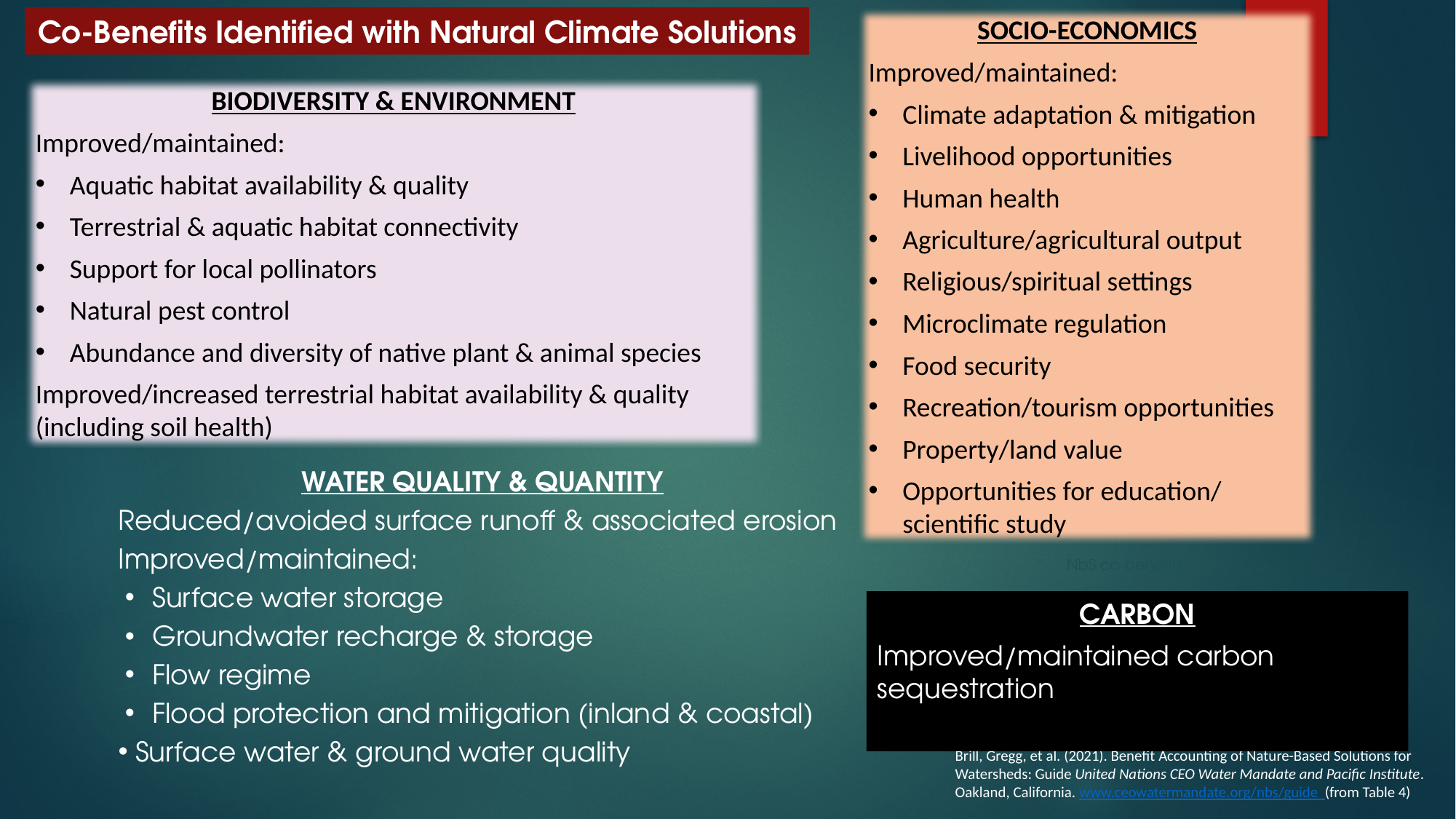

Co-Benefits Identified with Natural Climate Solutions
SOCIO-ECONOMICS
Improved/maintained:
Climate adaptation & mitigation
Livelihood opportunities
Human health
Agriculture/agricultural output
Religious/spiritual settings
Microclimate regulation
Food security
Recreation/tourism opportunities
Property/land value
Opportunities for education/ scientific study
BIODIVERSITY & ENVIRONMENT
Improved/maintained:
Aquatic habitat availability & quality
Terrestrial & aquatic habitat connectivity
Support for local pollinators
Natural pest control
Abundance and diversity of native plant & animal species
Improved/increased terrestrial habitat availability & quality        (including soil health)
WATER QUALITY & QUANTITY
Reduced/avoided surface runoff & associated erosion
Improved/maintained:
Surface water storage
Groundwater recharge & storage
Flow regime
Flood protection and mitigation (inland & coastal)
 Surface water & ground water quality
NbS co-benefits
CARBON
Improved/maintained carbon sequestration
Reduced carbon emissions
Brill, Gregg, et al. (2021). Benefit Accounting of Nature-Based Solutions for Watersheds: Guide United Nations CEO Water Mandate and Pacific Institute. Oakland, California. www.ceowatermandate.org/nbs/guide  (from Table 4)